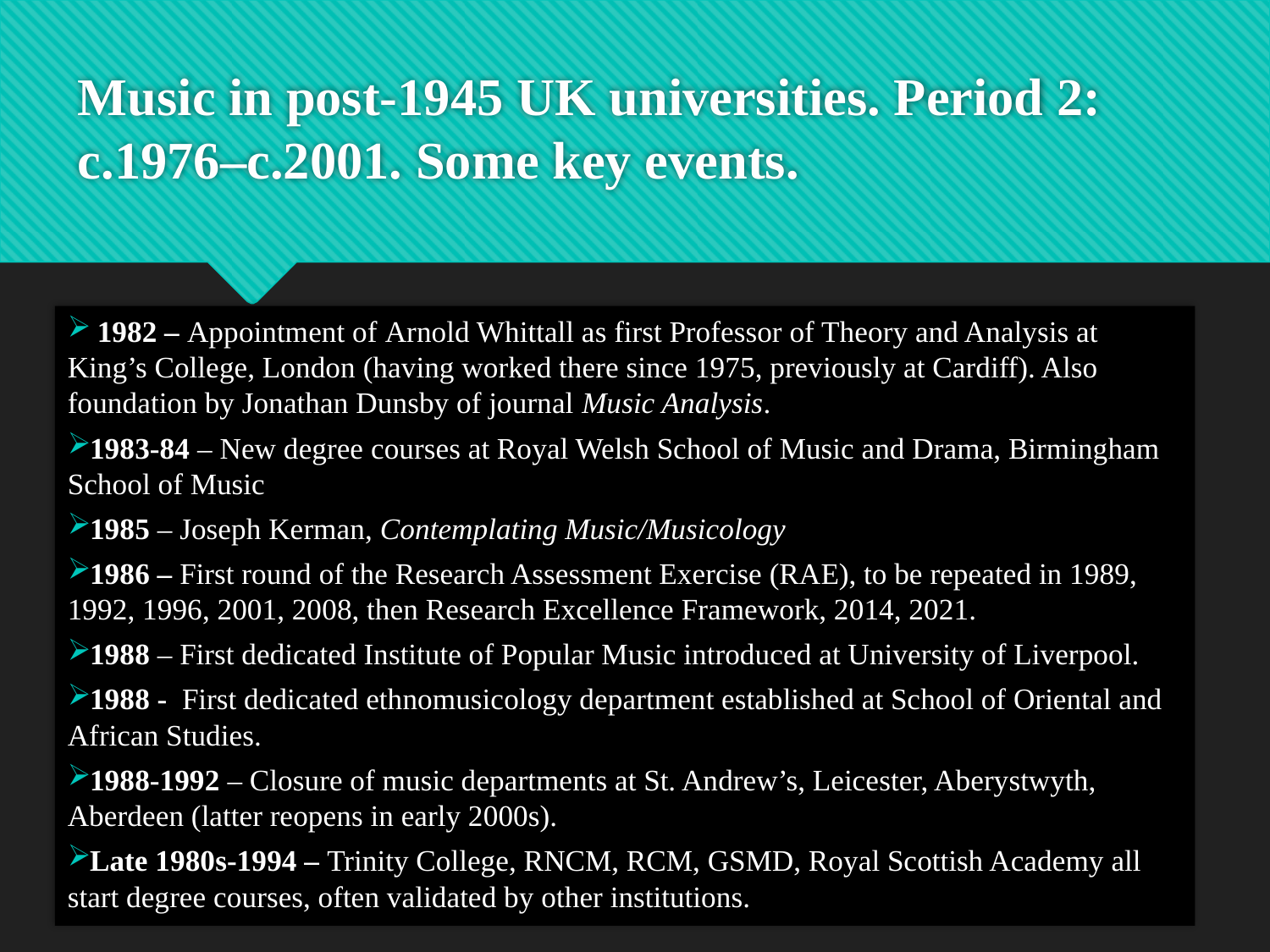

# Music in post-1945 UK universities. Period 2: c.1976–c.2001. Some key events.
 1982 – Appointment of Arnold Whittall as first Professor of Theory and Analysis at King’s College, London (having worked there since 1975, previously at Cardiff). Also foundation by Jonathan Dunsby of journal Music Analysis.
1983-84 – New degree courses at Royal Welsh School of Music and Drama, Birmingham School of Music
1985 – Joseph Kerman, Contemplating Music/Musicology
1986 – First round of the Research Assessment Exercise (RAE), to be repeated in 1989, 1992, 1996, 2001, 2008, then Research Excellence Framework, 2014, 2021.
1988 – First dedicated Institute of Popular Music introduced at University of Liverpool.
1988 -  First dedicated ethnomusicology department established at School of Oriental and African Studies.
1988-1992 – Closure of music departments at St. Andrew’s, Leicester, Aberystwyth, Aberdeen (latter reopens in early 2000s).
Late 1980s-1994 – Trinity College, RNCM, RCM, GSMD, Royal Scottish Academy all start degree courses, often validated by other institutions.